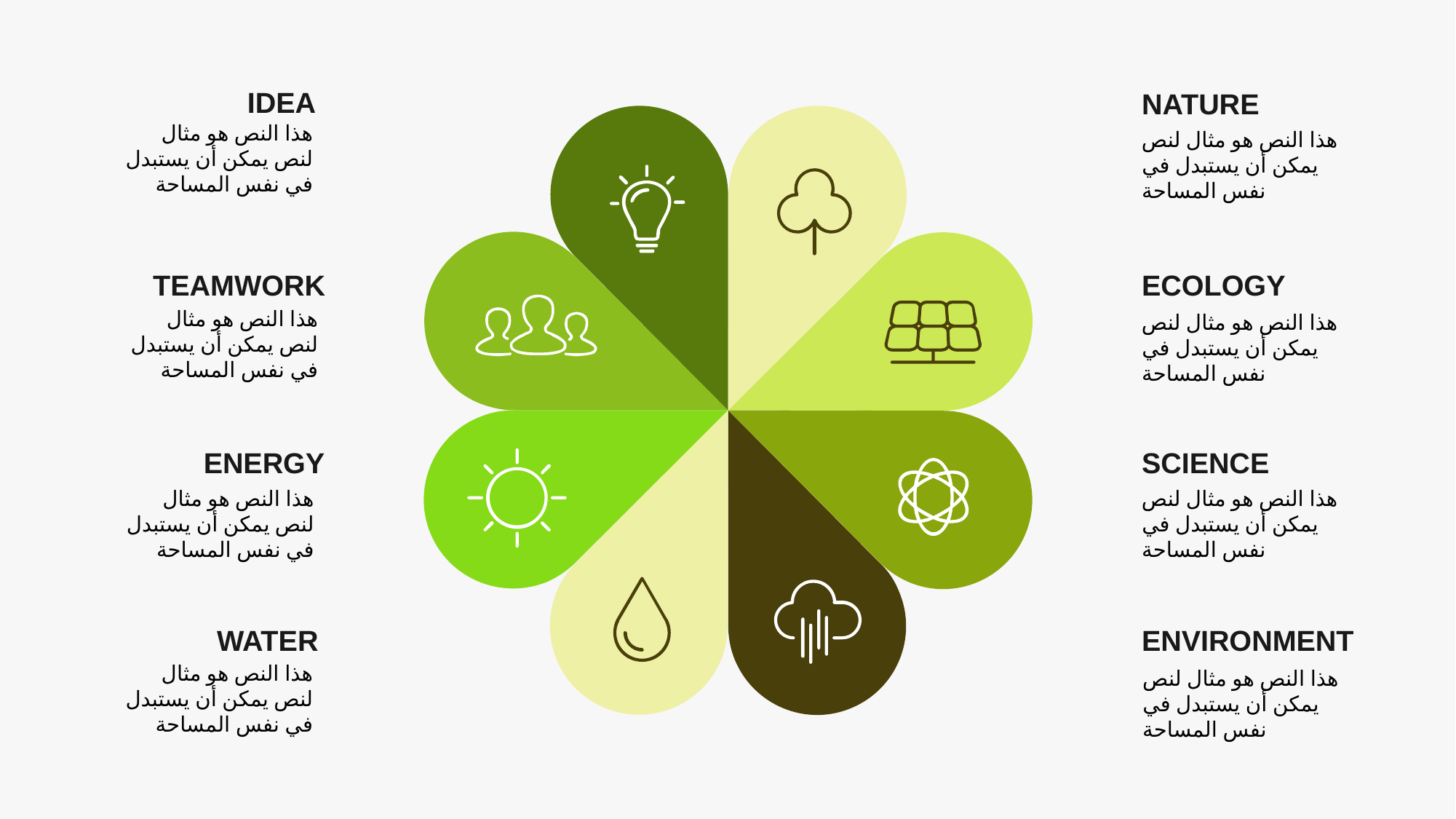

IDEA
هذا النص هو مثال لنص يمكن أن يستبدل في نفس المساحة
NATURE
هذا النص هو مثال لنص يمكن أن يستبدل في نفس المساحة

TEAMWORK
هذا النص هو مثال لنص يمكن أن يستبدل في نفس المساحة
ECOLOGY
هذا النص هو مثال لنص يمكن أن يستبدل في نفس المساحة

ENERGY
هذا النص هو مثال لنص يمكن أن يستبدل في نفس المساحة
SCIENCE
هذا النص هو مثال لنص يمكن أن يستبدل في نفس المساحة
WATER
هذا النص هو مثال لنص يمكن أن يستبدل في نفس المساحة
ENVIRONMENT
هذا النص هو مثال لنص يمكن أن يستبدل في نفس المساحة